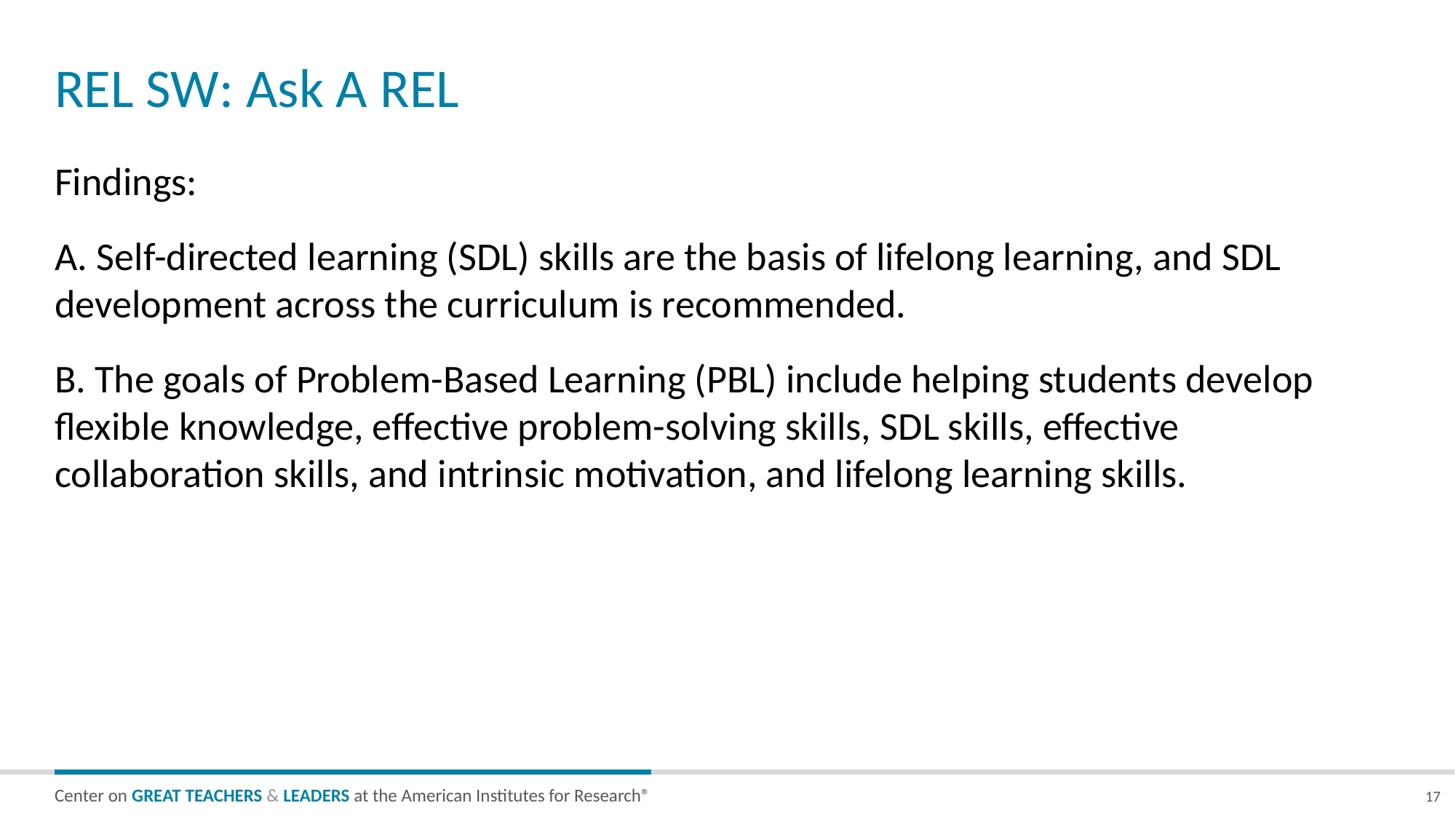

# REL SW: Ask A REL
Findings:
A. Self-directed learning (SDL) skills are the basis of lifelong learning, and SDL development across the curriculum is recommended.
B. The goals of Problem-Based Learning (PBL) include helping students develop flexible knowledge, effective problem-solving skills, SDL skills, effective collaboration skills, and intrinsic motivation, and lifelong learning skills.
17